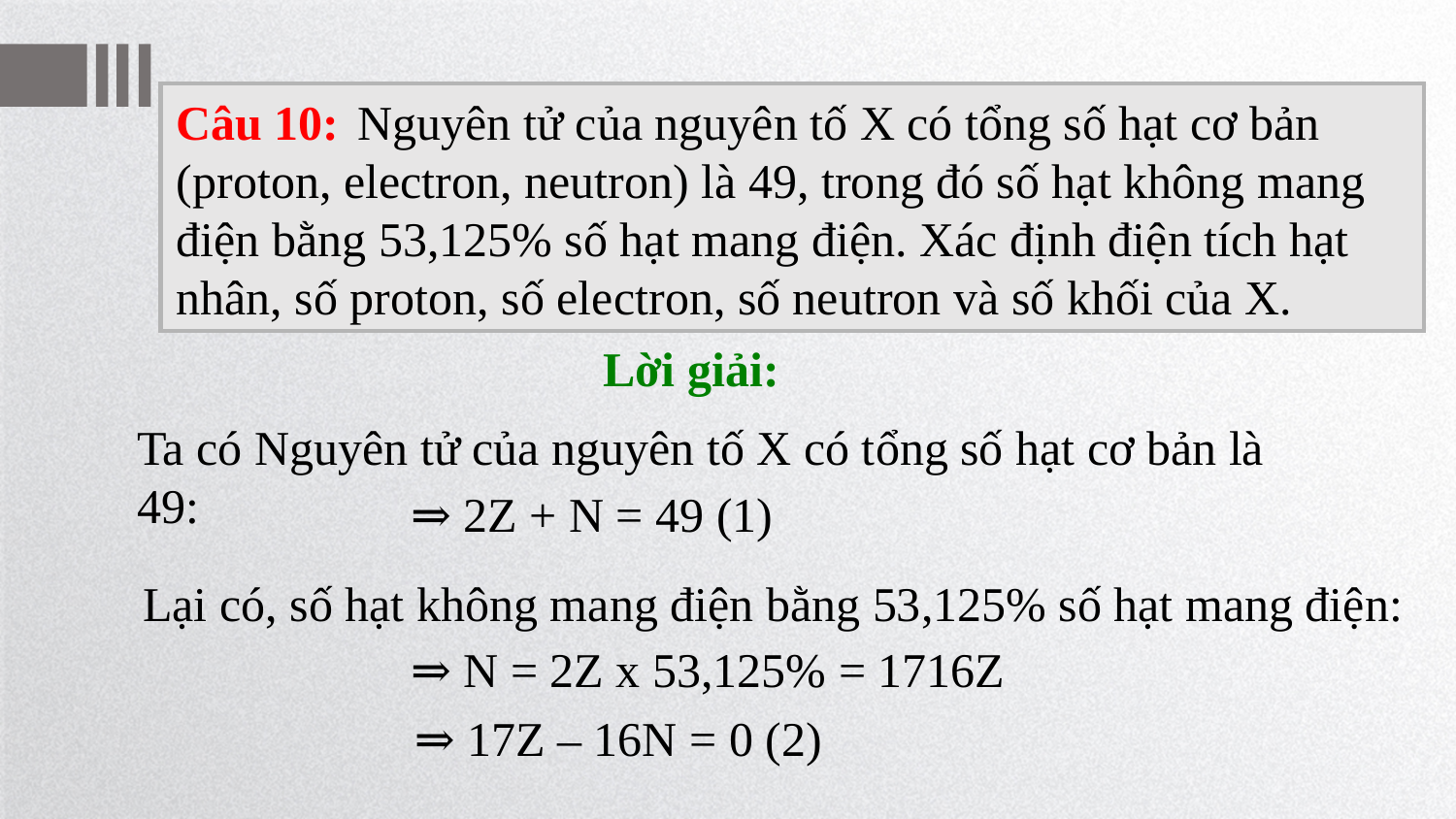

Câu 10:  Nguyên tử của nguyên tố X có tổng số hạt cơ bản (proton, electron, neutron) là 49, trong đó số hạt không mang điện bằng 53,125% số hạt mang điện. Xác định điện tích hạt nhân, số proton, số electron, số neutron và số khối của X.
Lời giải:
Ta có Nguyên tử của nguyên tố X có tổng số hạt cơ bản là 49:
⇒ 2Z + N = 49 (1)
Lại có, số hạt không mang điện bằng 53,125% số hạt mang điện:
⇒ N = 2Z x 53,125% = 1716Z
⇒ 17Z – 16N = 0 (2)